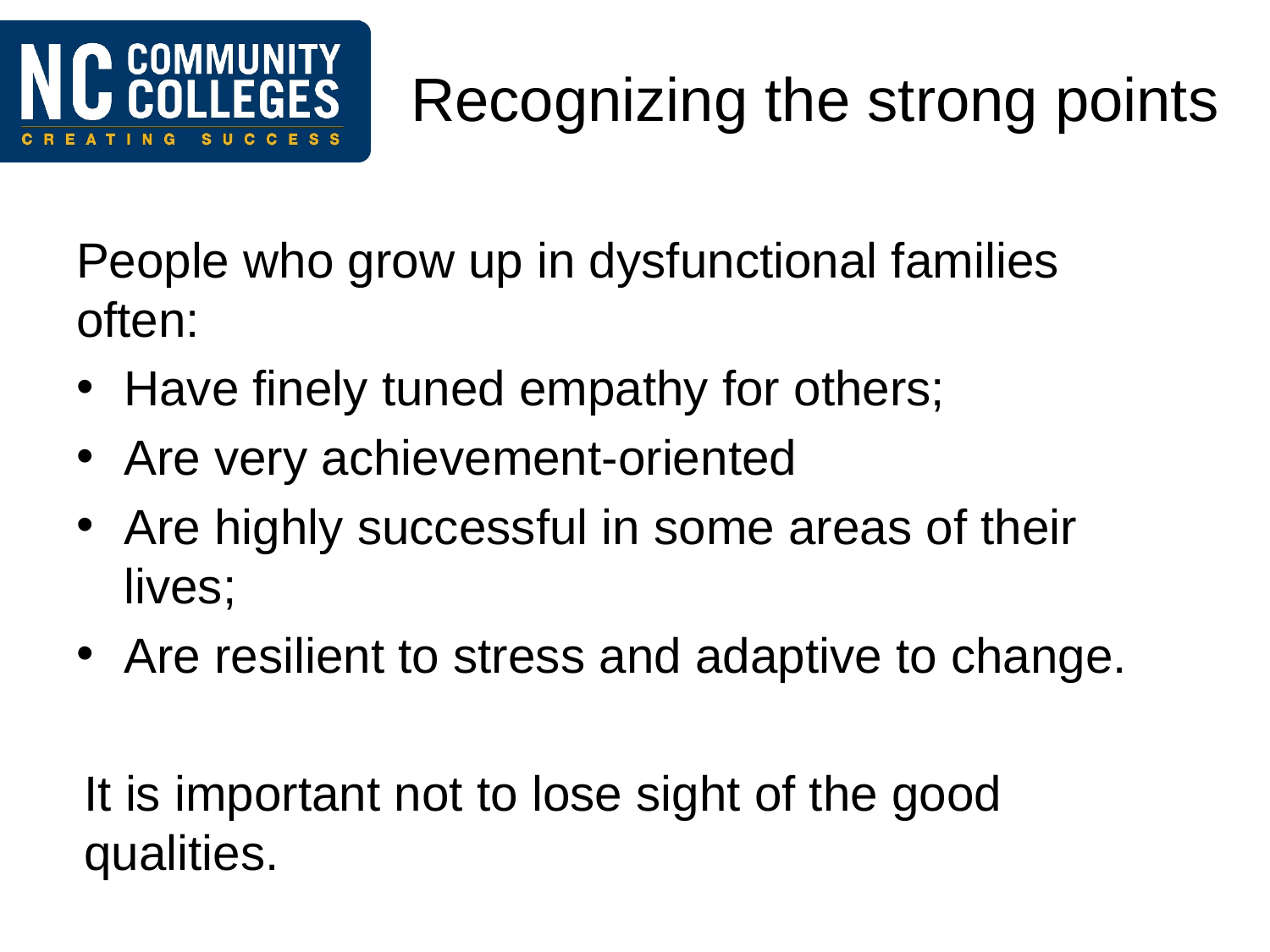

# Recognizing the strong points
People who grow up in dysfunctional families often:
Have finely tuned empathy for others;
Are very achievement-oriented
Are highly successful in some areas of their lives;
Are resilient to stress and adaptive to change.

It is important not to lose sight of the good qualities.